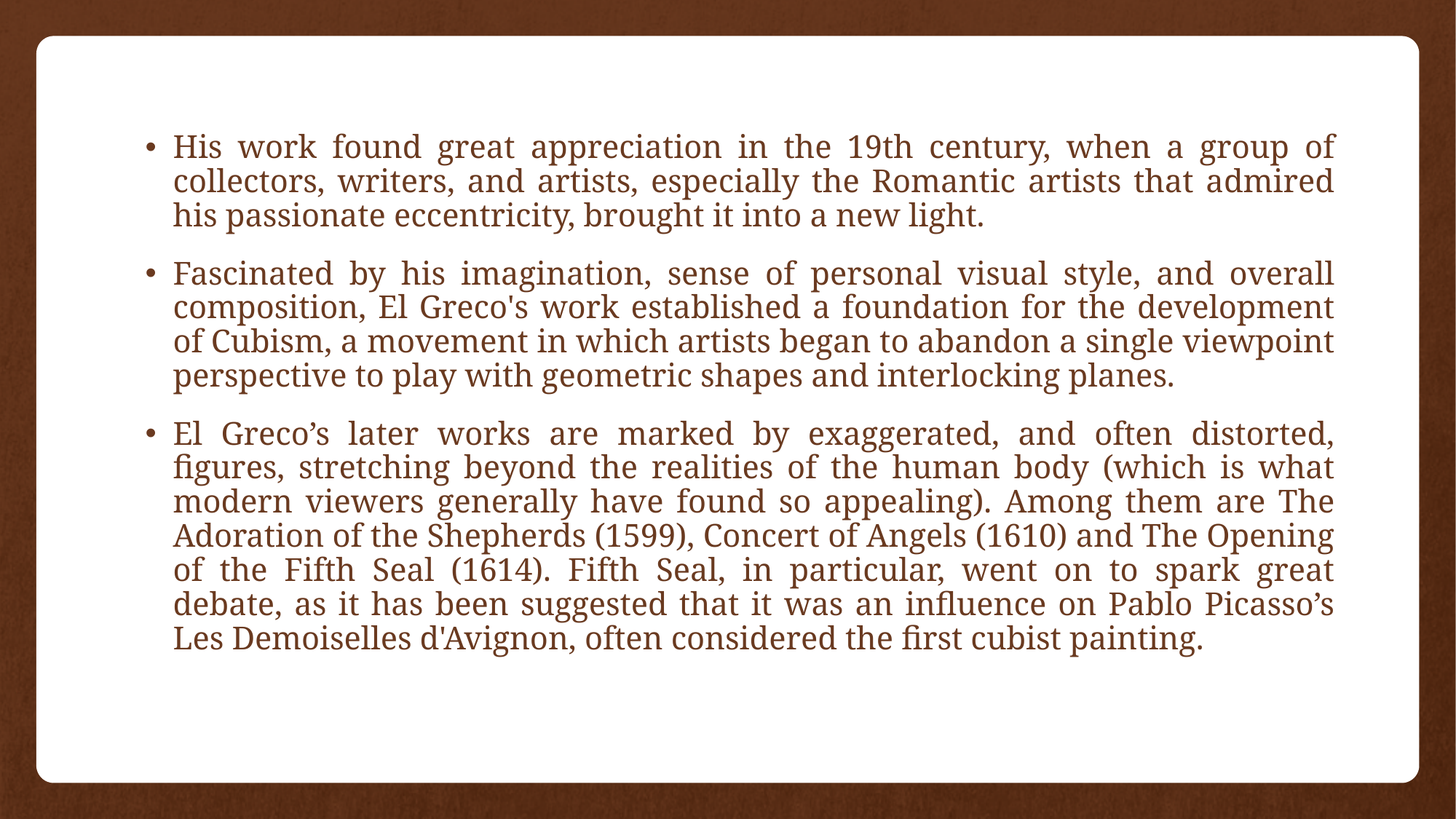

His work found great appreciation in the 19th century, when a group of collectors, writers, and artists, especially the Romantic artists that admired his passionate eccentricity, brought it into a new light.
Fascinated by his imagination, sense of personal visual style, and overall composition, El Greco's work established a foundation for the development of Cubism, a movement in which artists began to abandon a single viewpoint perspective to play with geometric shapes and interlocking planes.
El Greco’s later works are marked by exaggerated, and often distorted, figures, stretching beyond the realities of the human body (which is what modern viewers generally have found so appealing). Among them are The Adoration of the Shepherds (1599), Concert of Angels (1610) and The Opening of the Fifth Seal (1614). Fifth Seal, in particular, went on to spark great debate, as it has been suggested that it was an influence on Pablo Picasso’s Les Demoiselles d'Avignon, often considered the first cubist painting.